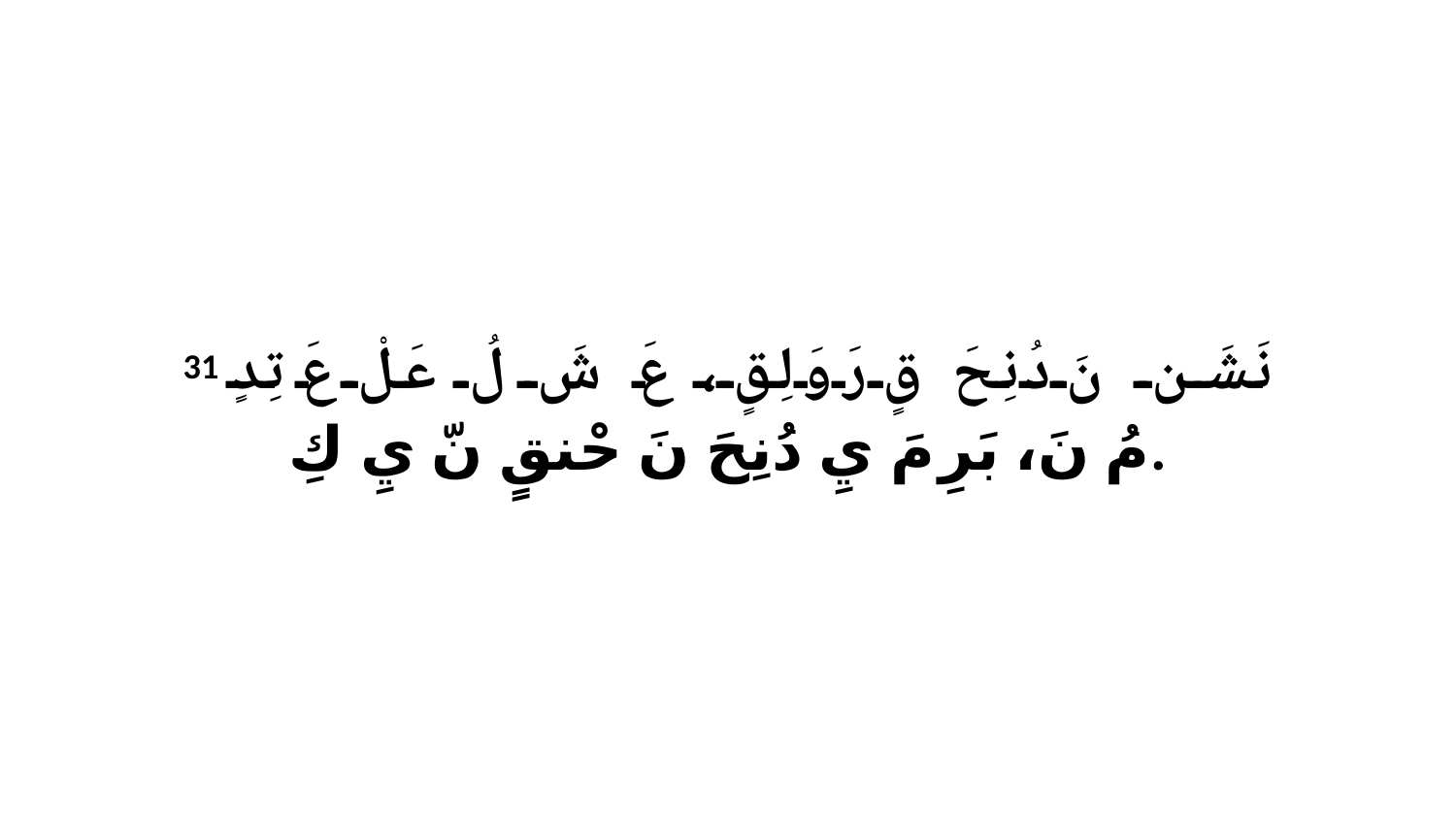

31 نَشَن نَ دُنِحَ قٍ رَوَلِقٍ، عَ شَ لُ عَلْ عَ تِدٍ مُ نَ، بَرِ مَ يِ دُنِحَ نَ حْنقٍ نّ يِ كِ.